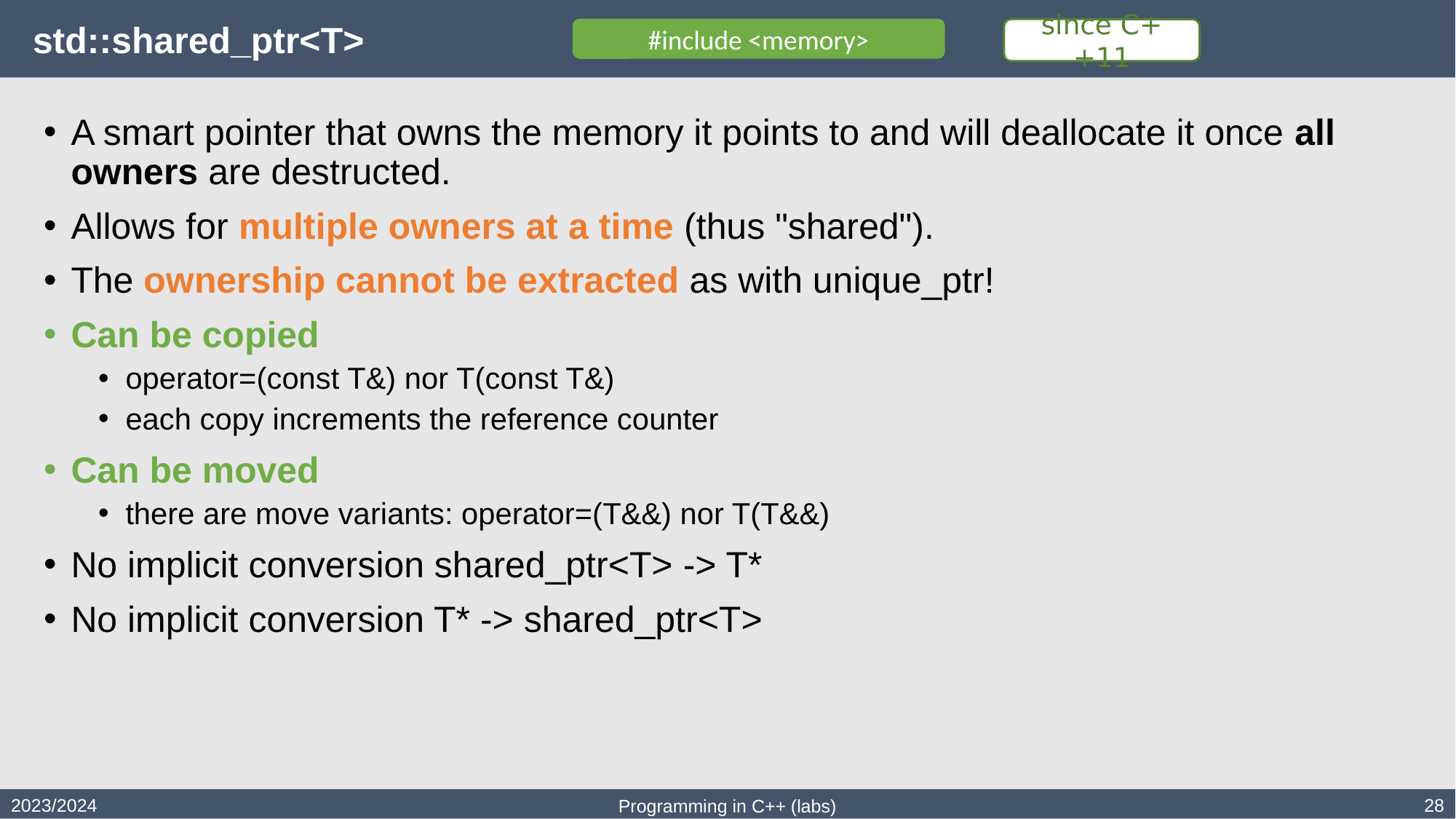

# std::shared_ptr<T>
since C++11
#include <memory>
A smart pointer that owns the memory it points to and will deallocate it once all owners are destructed.
Allows for multiple owners at a time (thus "shared").
The ownership cannot be extracted as with unique_ptr!
Can be copied
operator=(const T&) nor T(const T&)
each copy increments the reference counter
Can be moved
there are move variants: operator=(T&&) nor T(T&&)
No implicit conversion shared_ptr<T> -> T*
No implicit conversion T* -> shared_ptr<T>
2023/2024
28
Programming in C++ (labs)